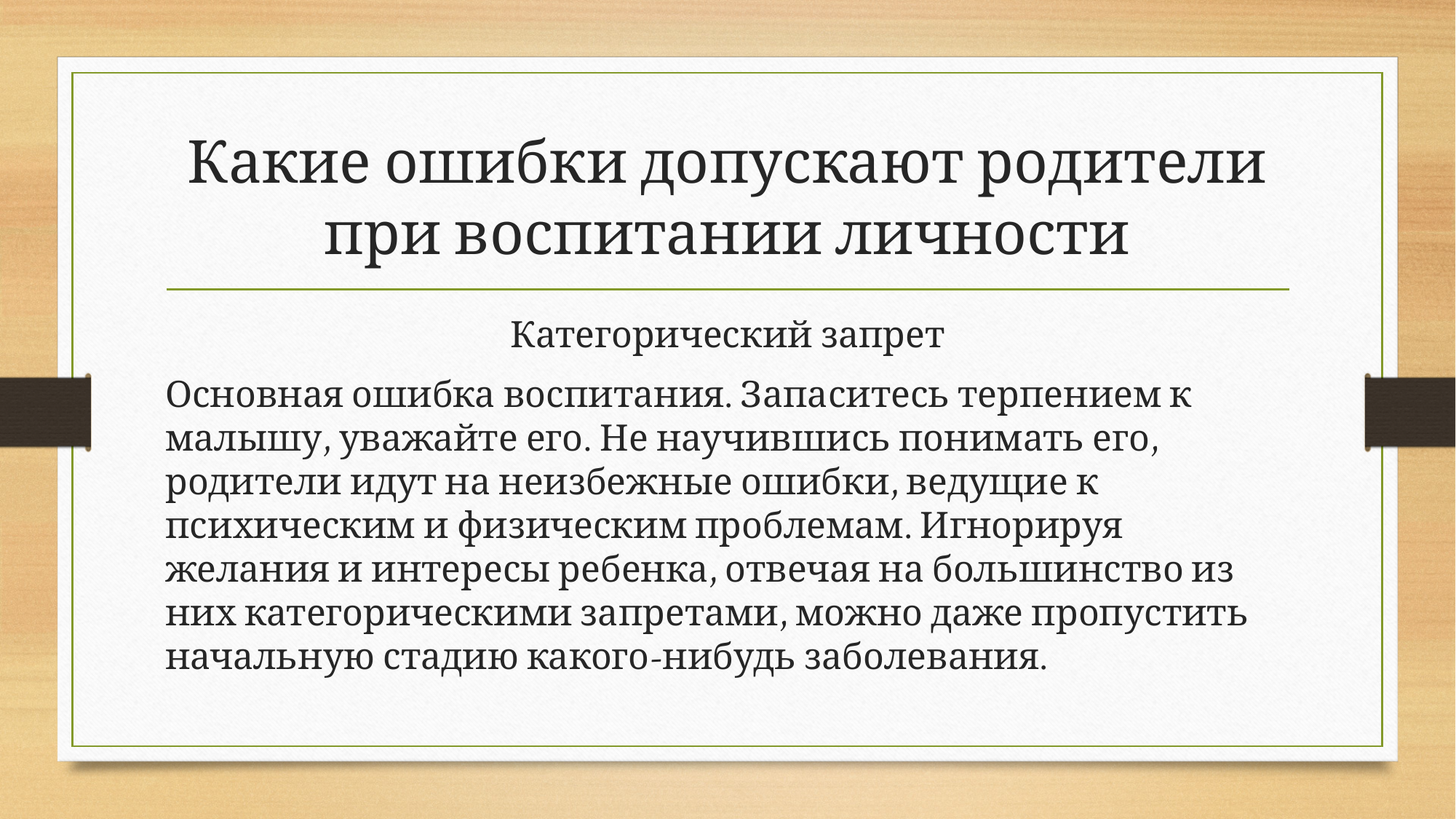

# Какие ошибки допускают родители при воспитании личности
Категорический запрет
Основная ошибка воспитания. Запаситесь терпением к малышу, уважайте его. Не научившись понимать его, родители идут на неизбежные ошибки, ведущие к психическим и физическим проблемам. Игнорируя желания и интересы ребенка, отвечая на большинство из них категорическими запретами, можно даже пропустить начальную стадию какого-нибудь заболевания.